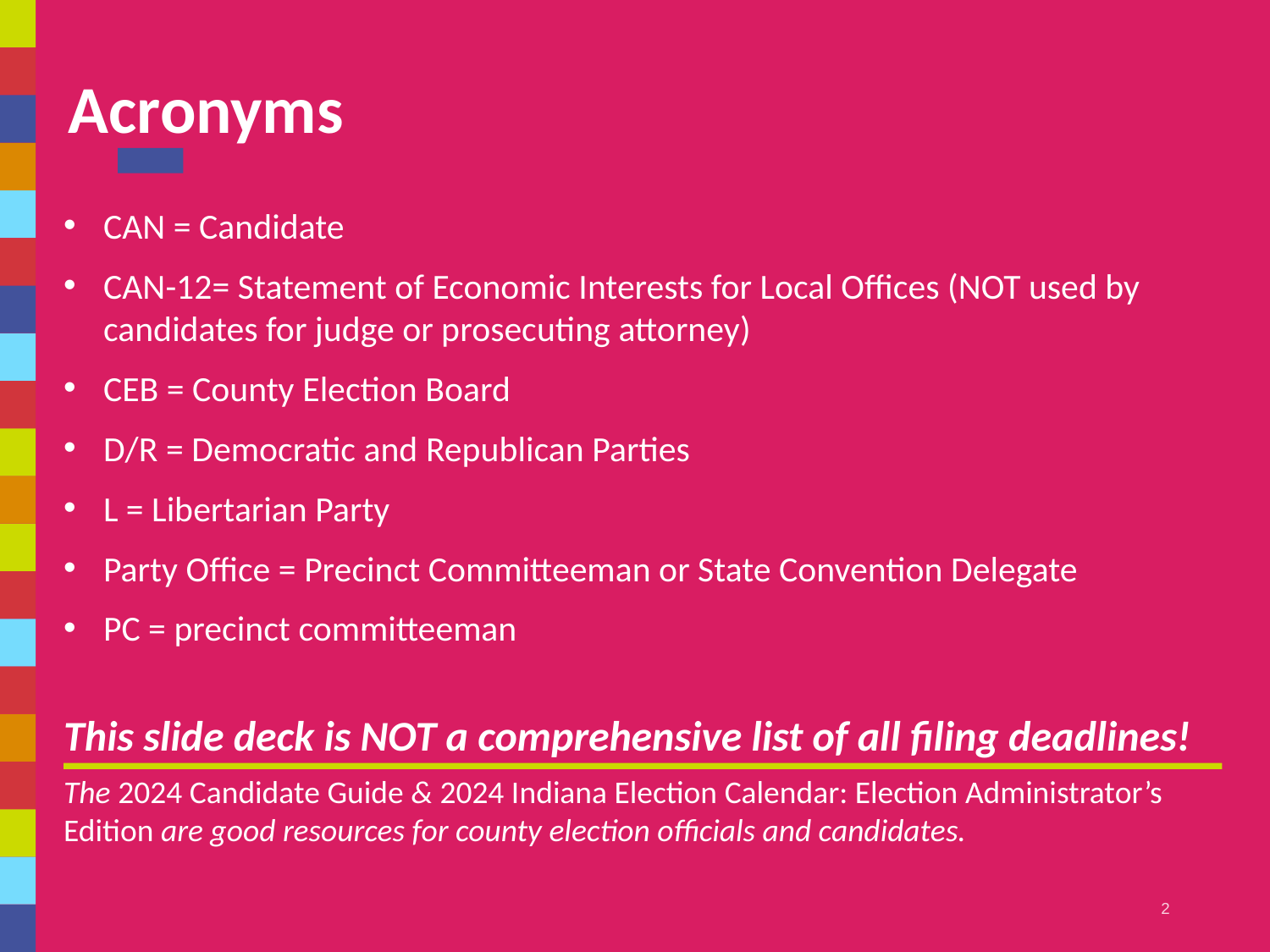

# Acronyms
CAN = Candidate
CAN-12= Statement of Economic Interests for Local Offices (NOT used by candidates for judge or prosecuting attorney)
CEB = County Election Board
D/R = Democratic and Republican Parties
L = Libertarian Party
Party Office = Precinct Committeeman or State Convention Delegate
PC = precinct committeeman

This slide deck is NOT a comprehensive list of all filing deadlines!

The 2024 Candidate Guide & 2024 Indiana Election Calendar: Election Administrator’s Edition are good resources for county election officials and candidates.

2